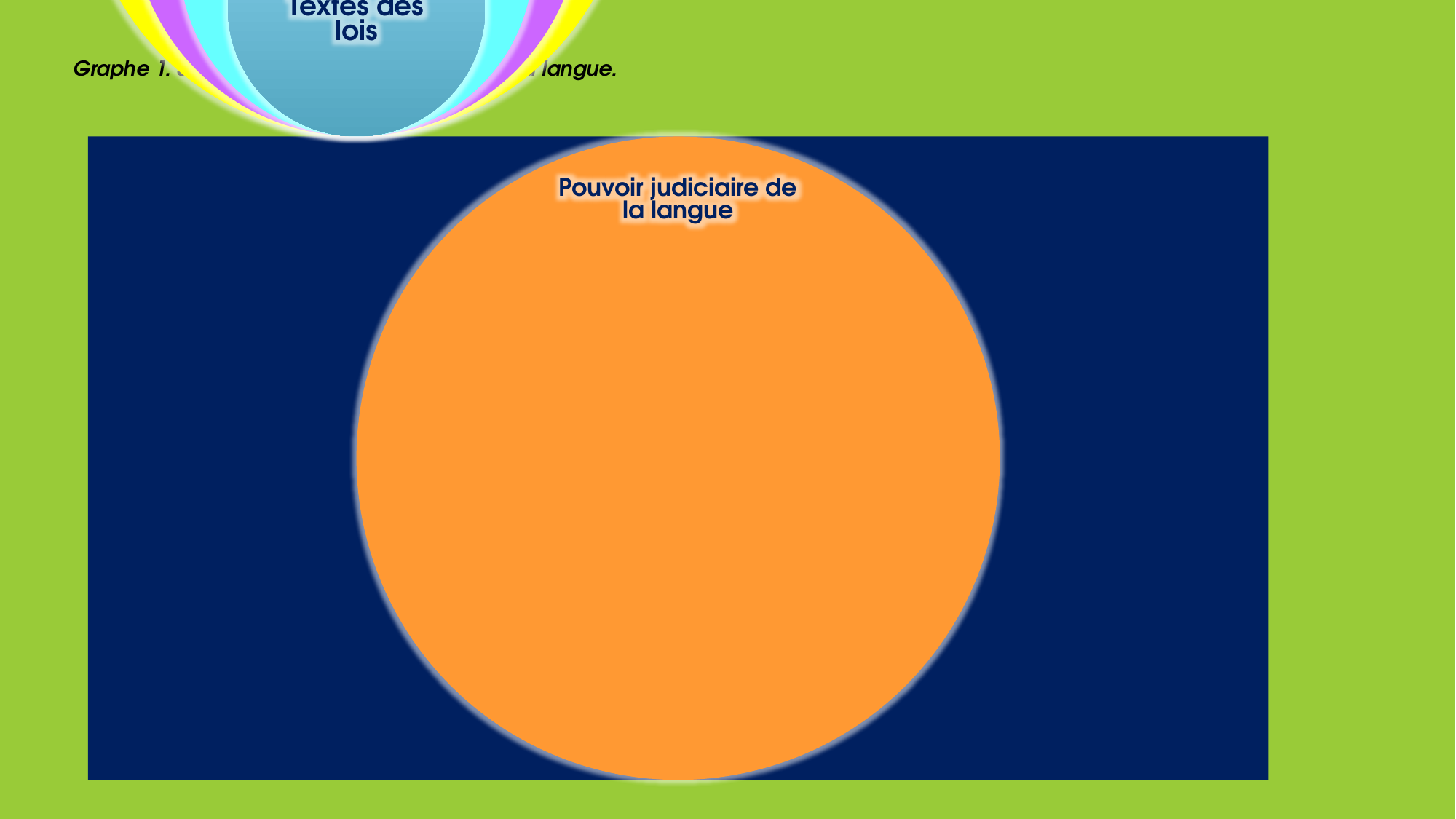

# Graphe 1. Structure  du pouvoir judiciaire de la langue.
Pouvoir judiciaire de la langue
Textes des lois